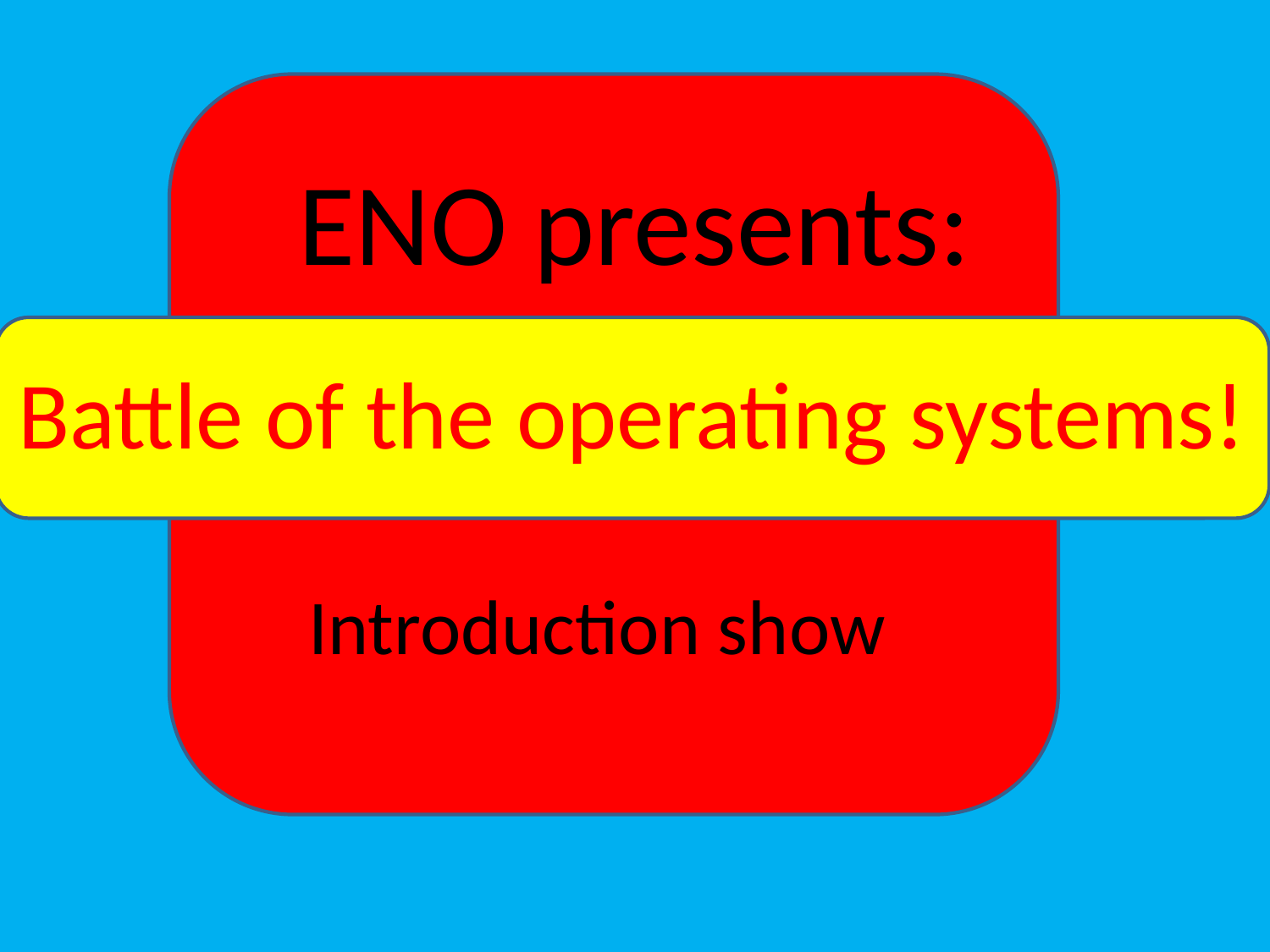

# ENO presents:

Battle of the operating systems!
Introduction show